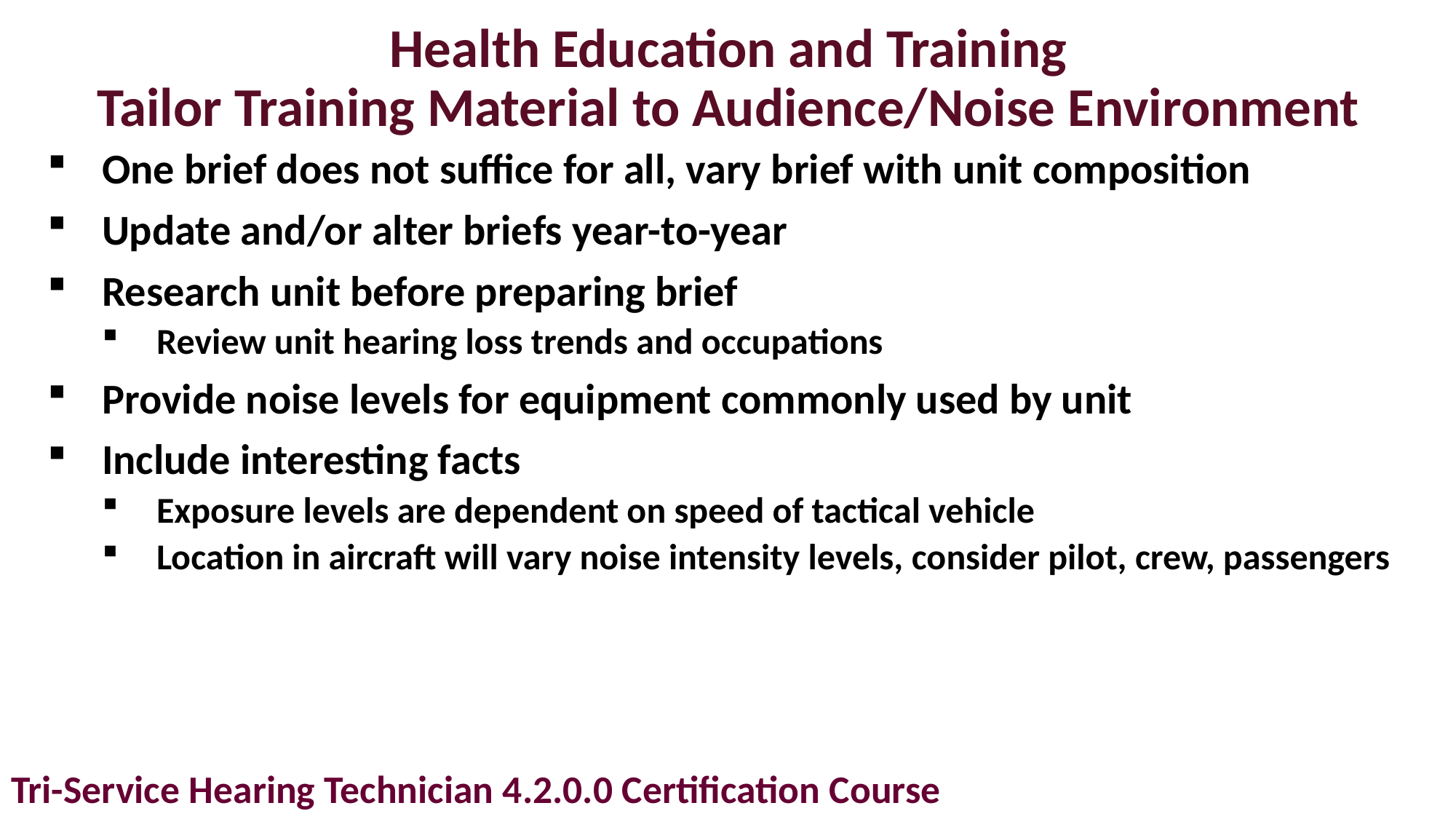

# Health Education and Training Tailor Training Material to Audience/Noise Environment
One brief does not suffice for all, vary brief with unit composition
Update and/or alter briefs year-to-year
Research unit before preparing brief
Review unit hearing loss trends and occupations
Provide noise levels for equipment commonly used by unit
Include interesting facts
Exposure levels are dependent on speed of tactical vehicle
Location in aircraft will vary noise intensity levels, consider pilot, crew, passengers

Tri-Service Hearing Technician 4.2.0.0 Certification Course